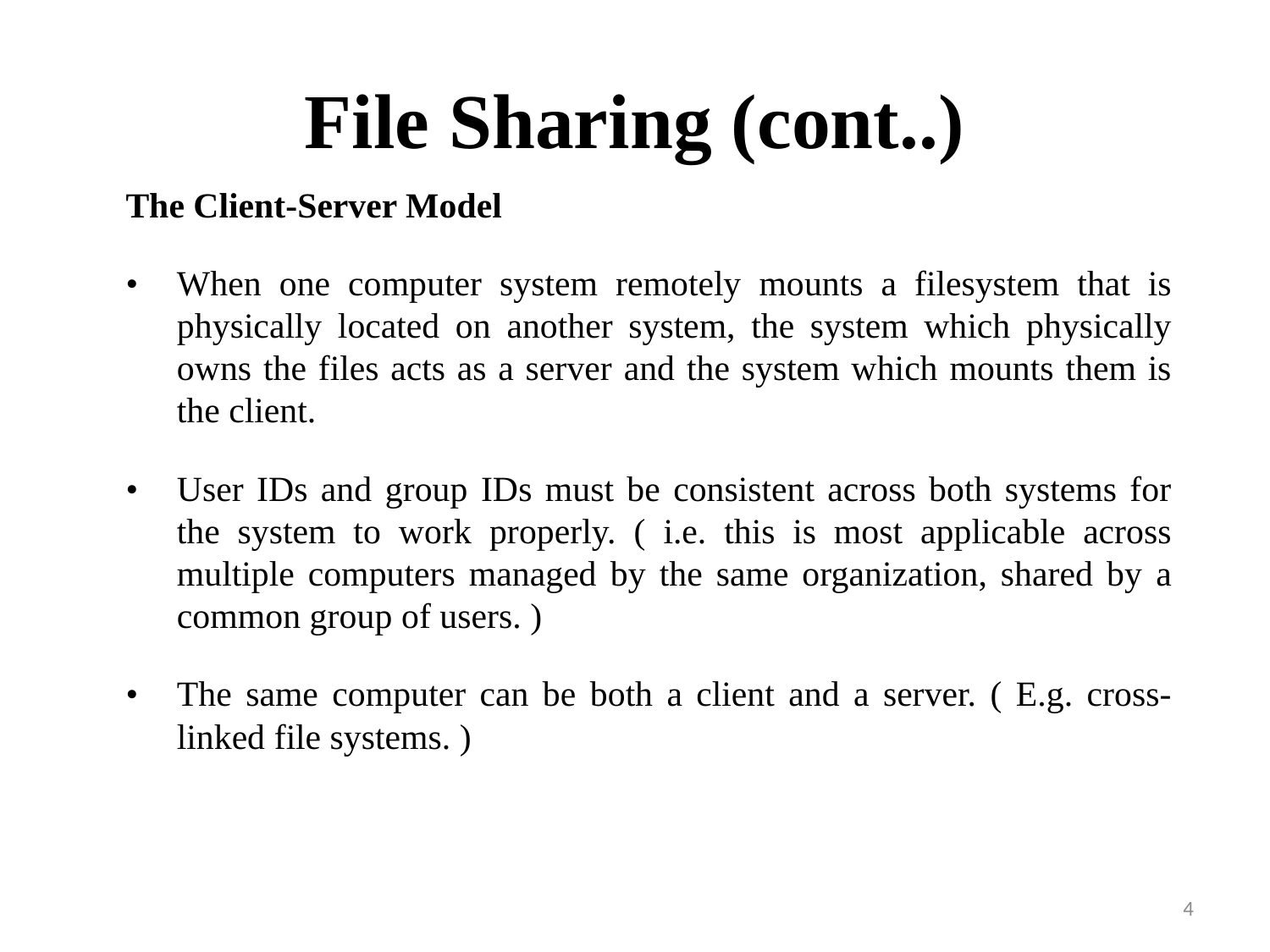

# File Sharing (cont..)
The Client-Server Model
•	When one computer system remotely mounts a filesystem that is physically located on another system, the system which physically owns the files acts as a server and the system which mounts them is the client.
•	User IDs and group IDs must be consistent across both systems for the system to work properly. ( i.e. this is most applicable across multiple computers managed by the same organization, shared by a common group of users. )
•	The same computer can be both a client and a server. ( E.g. cross-linked file systems. )
4